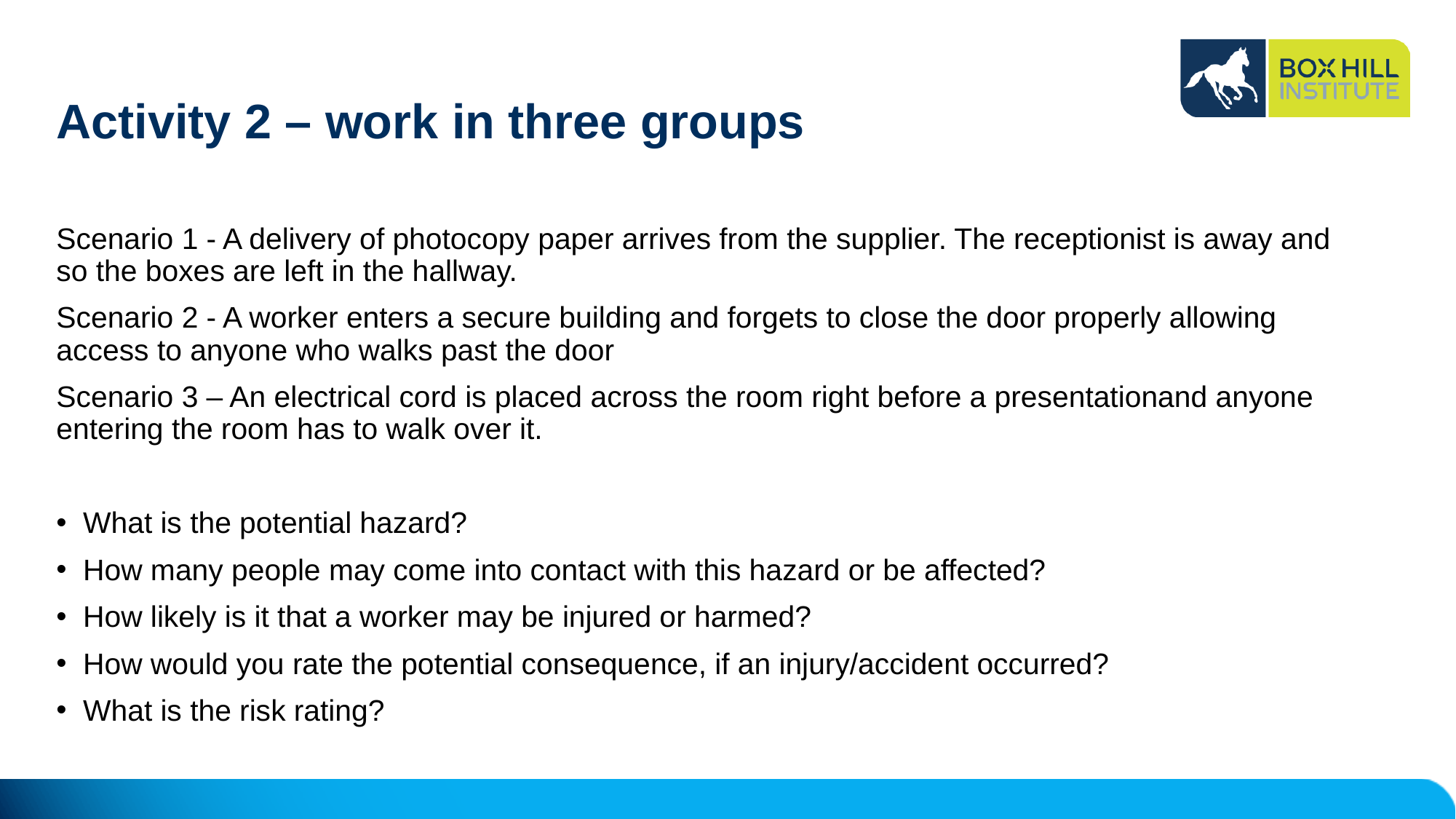

# Activity 2 – work in three groups
Scenario 1 - A delivery of photocopy paper arrives from the supplier. The receptionist is away and so the boxes are left in the hallway.
Scenario 2 - A worker enters a secure building and forgets to close the door properly allowing access to anyone who walks past the door
Scenario 3 – An electrical cord is placed across the room right before a presentationand anyone entering the room has to walk over it.

	What is the potential hazard?
	How many people may come into contact with this hazard or be affected?
	How likely is it that a worker may be injured or harmed?
	How would you rate the potential consequence, if an injury/accident occurred?
	What is the risk rating?